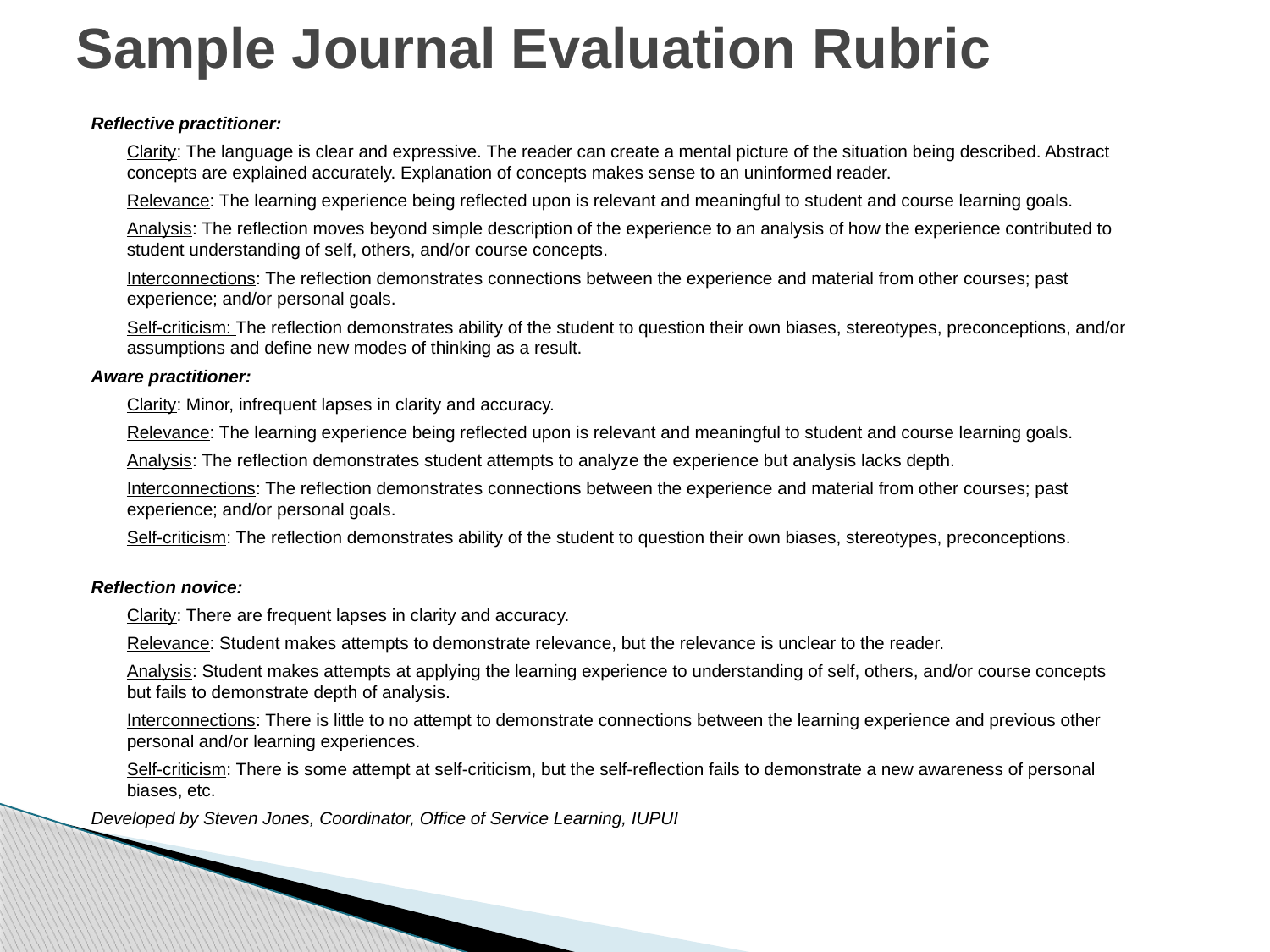

# Sample Journal Evaluation Rubric
Reflective practitioner:
	Clarity: The language is clear and expressive. The reader can create a mental picture of the situation being described. Abstract concepts are explained accurately. Explanation of concepts makes sense to an uninformed reader.
	Relevance: The learning experience being reflected upon is relevant and meaningful to student and course learning goals.
	Analysis: The reflection moves beyond simple description of the experience to an analysis of how the experience contributed to student understanding of self, others, and/or course concepts.
	Interconnections: The reflection demonstrates connections between the experience and material from other courses; past experience; and/or personal goals.
	Self-criticism: The reflection demonstrates ability of the student to question their own biases, stereotypes, preconceptions, and/or assumptions and define new modes of thinking as a result.
Aware practitioner:
	Clarity: Minor, infrequent lapses in clarity and accuracy.
	Relevance: The learning experience being reflected upon is relevant and meaningful to student and course learning goals.
	Analysis: The reflection demonstrates student attempts to analyze the experience but analysis lacks depth.
	Interconnections: The reflection demonstrates connections between the experience and material from other courses; past experience; and/or personal goals.
	Self-criticism: The reflection demonstrates ability of the student to question their own biases, stereotypes, preconceptions.
Reflection novice:
	Clarity: There are frequent lapses in clarity and accuracy.
	Relevance: Student makes attempts to demonstrate relevance, but the relevance is unclear to the reader.
	Analysis: Student makes attempts at applying the learning experience to understanding of self, others, and/or course concepts but fails to demonstrate depth of analysis.
	Interconnections: There is little to no attempt to demonstrate connections between the learning experience and previous other personal and/or learning experiences.
	Self-criticism: There is some attempt at self-criticism, but the self-reflection fails to demonstrate a new awareness of personal biases, etc.
Developed by Steven Jones, Coordinator, Office of Service Learning, IUPUI